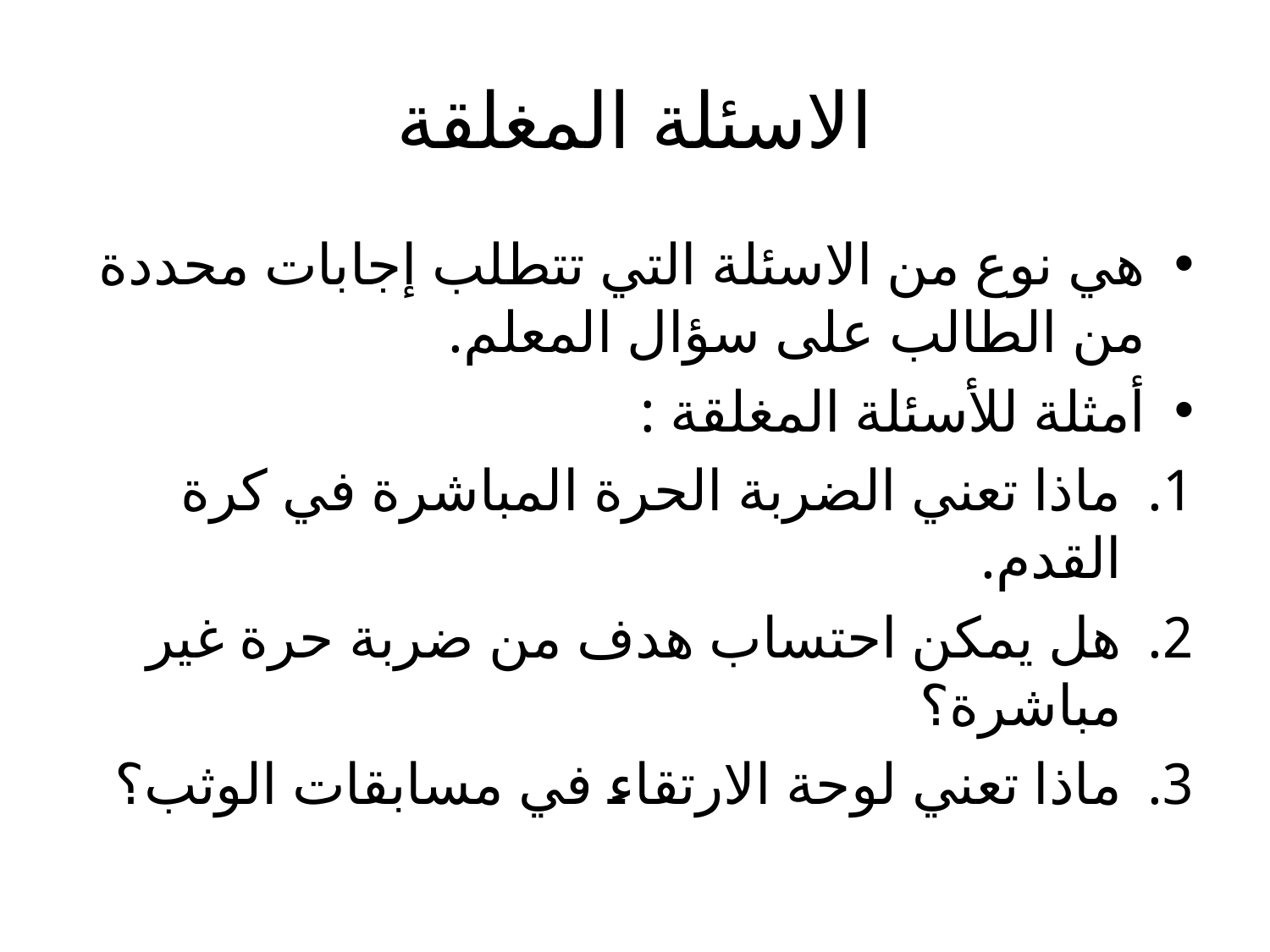

# الاسئلة المغلقة
هي نوع من الاسئلة التي تتطلب إجابات محددة من الطالب على سؤال المعلم.
أمثلة للأسئلة المغلقة :
ماذا تعني الضربة الحرة المباشرة في كرة القدم.
هل يمكن احتساب هدف من ضربة حرة غير مباشرة؟
ماذا تعني لوحة الارتقاء في مسابقات الوثب؟